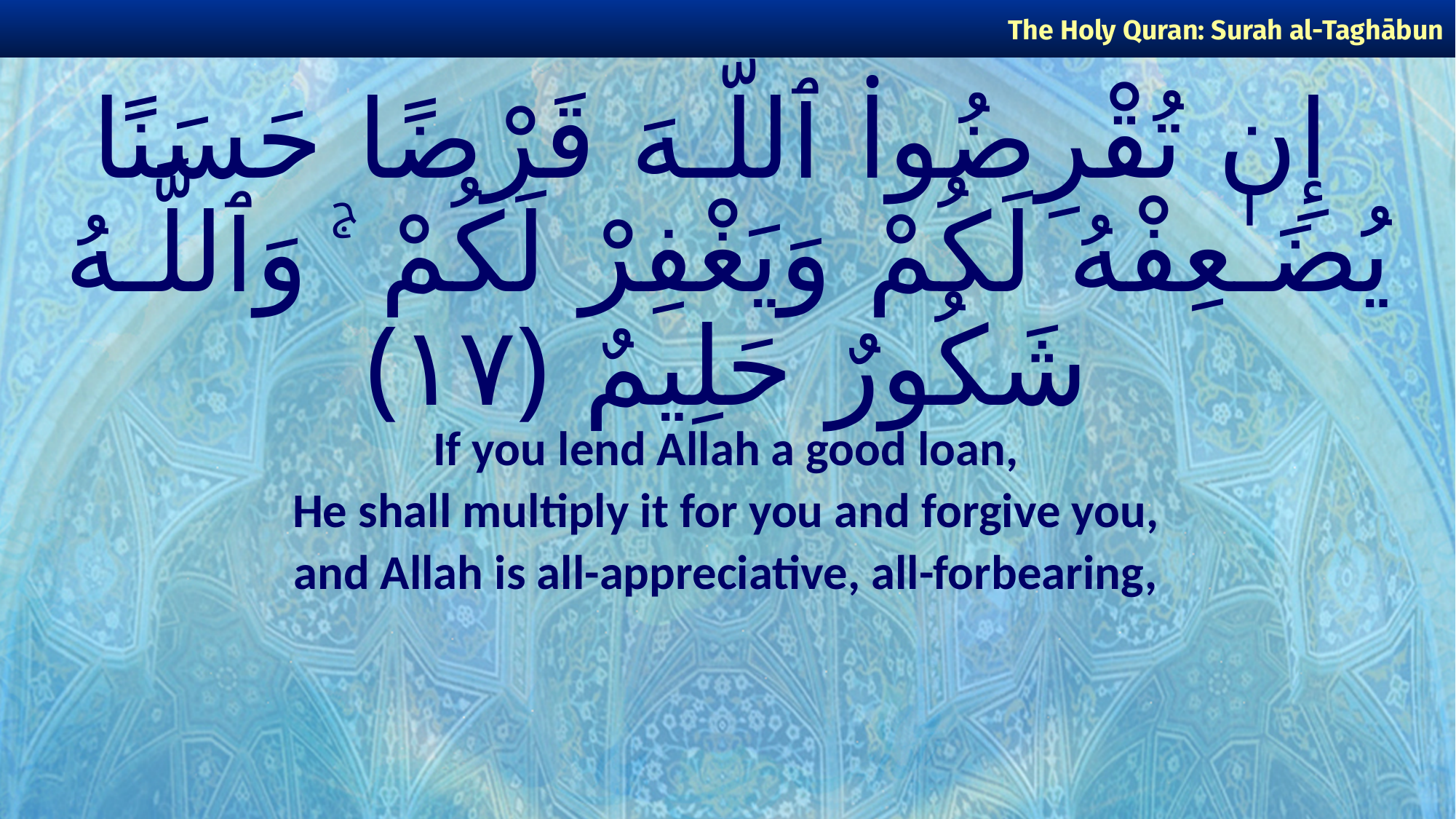

The Holy Quran: Surah al-Taghābun
# إِن تُقْرِضُوا۟ ٱللَّـهَ قَرْضًا حَسَنًا يُضَـٰعِفْهُ لَكُمْ وَيَغْفِرْ لَكُمْ ۚ وَٱللَّـهُ شَكُورٌ حَلِيمٌ ﴿١٧﴾
If you lend Allah a good loan,
He shall multiply it for you and forgive you,
and Allah is all-appreciative, all-forbearing,